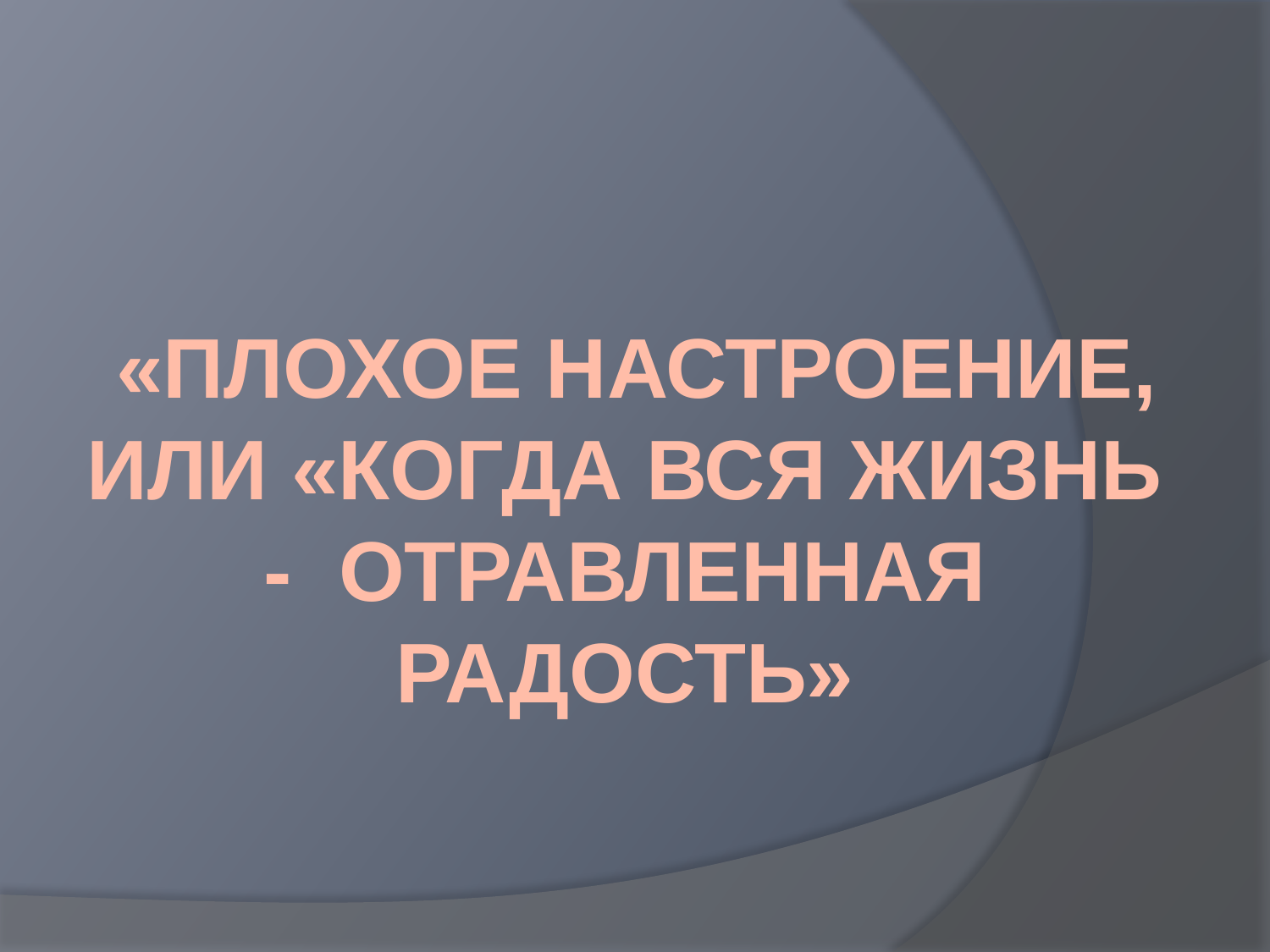

# «Плохое настроение, или «Когда вся жизнь -  отравленная радость»